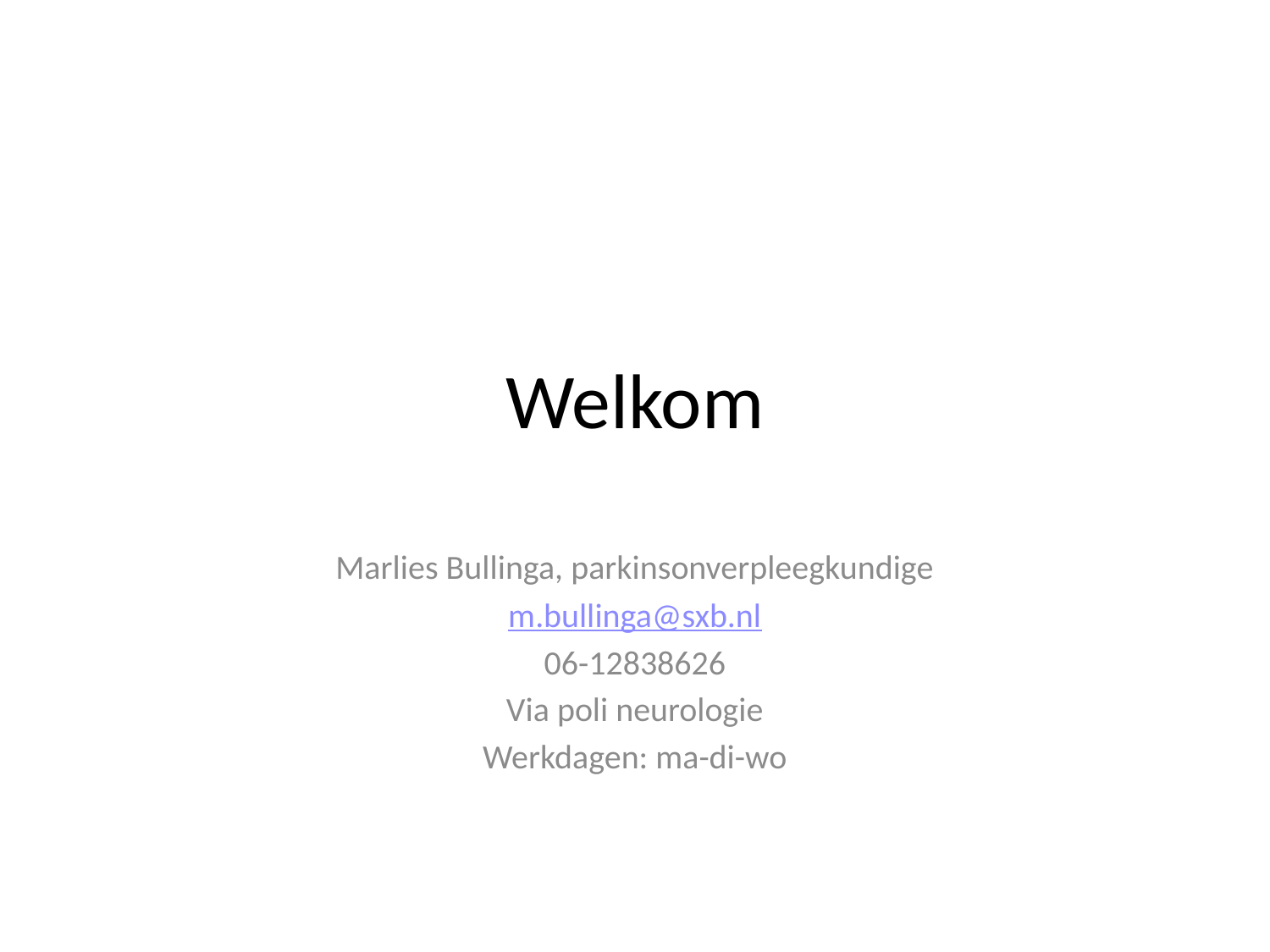

# Welkom
Marlies Bullinga, parkinsonverpleegkundige
m.bullinga@sxb.nl
06-12838626
Via poli neurologie
Werkdagen: ma-di-wo